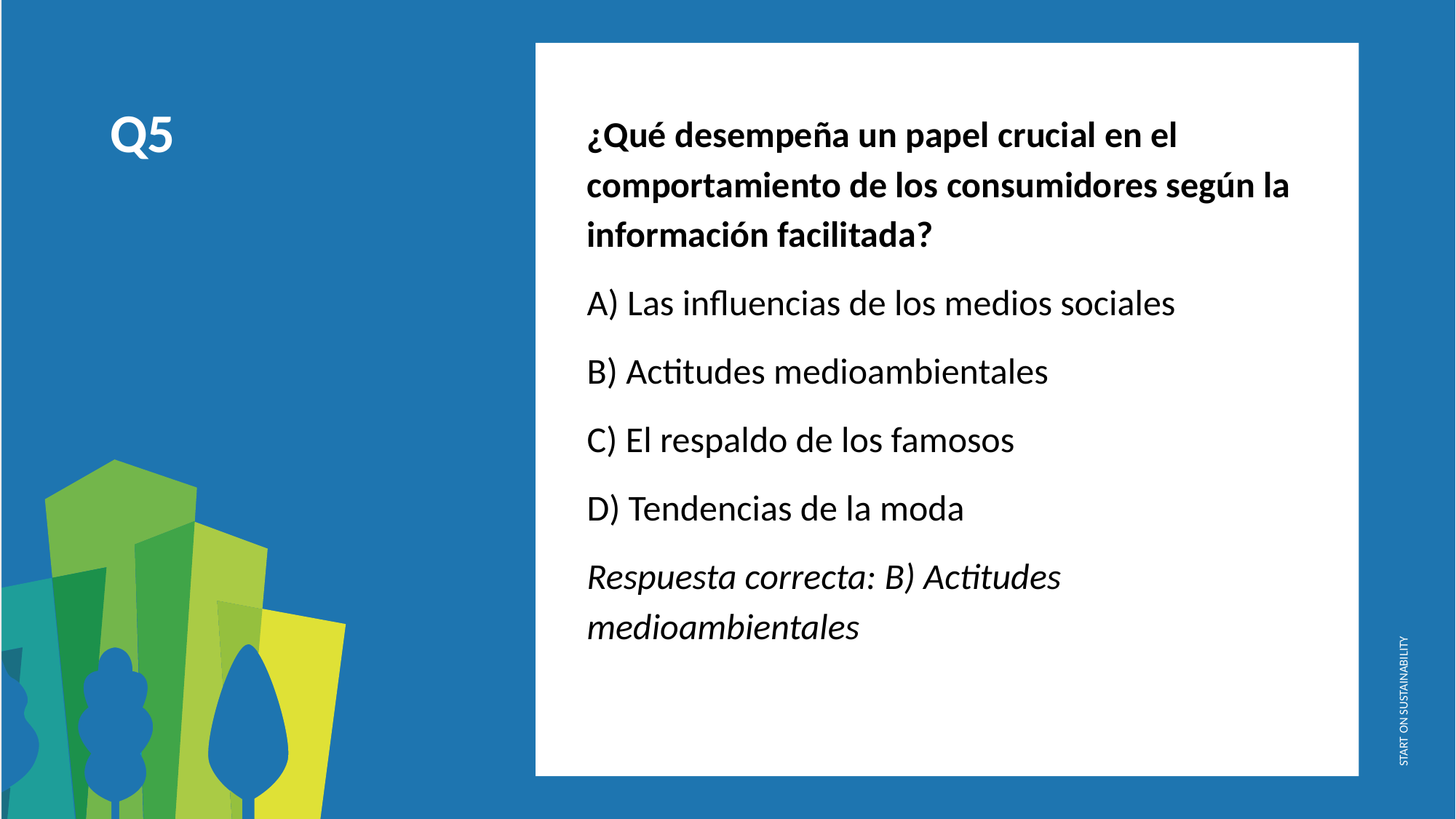

¿Qué desempeña un papel crucial en el comportamiento de los consumidores según la información facilitada?
A) Las influencias de los medios sociales
B) Actitudes medioambientales
C) El respaldo de los famosos
D) Tendencias de la moda
Respuesta correcta: B) Actitudes medioambientales

Q5